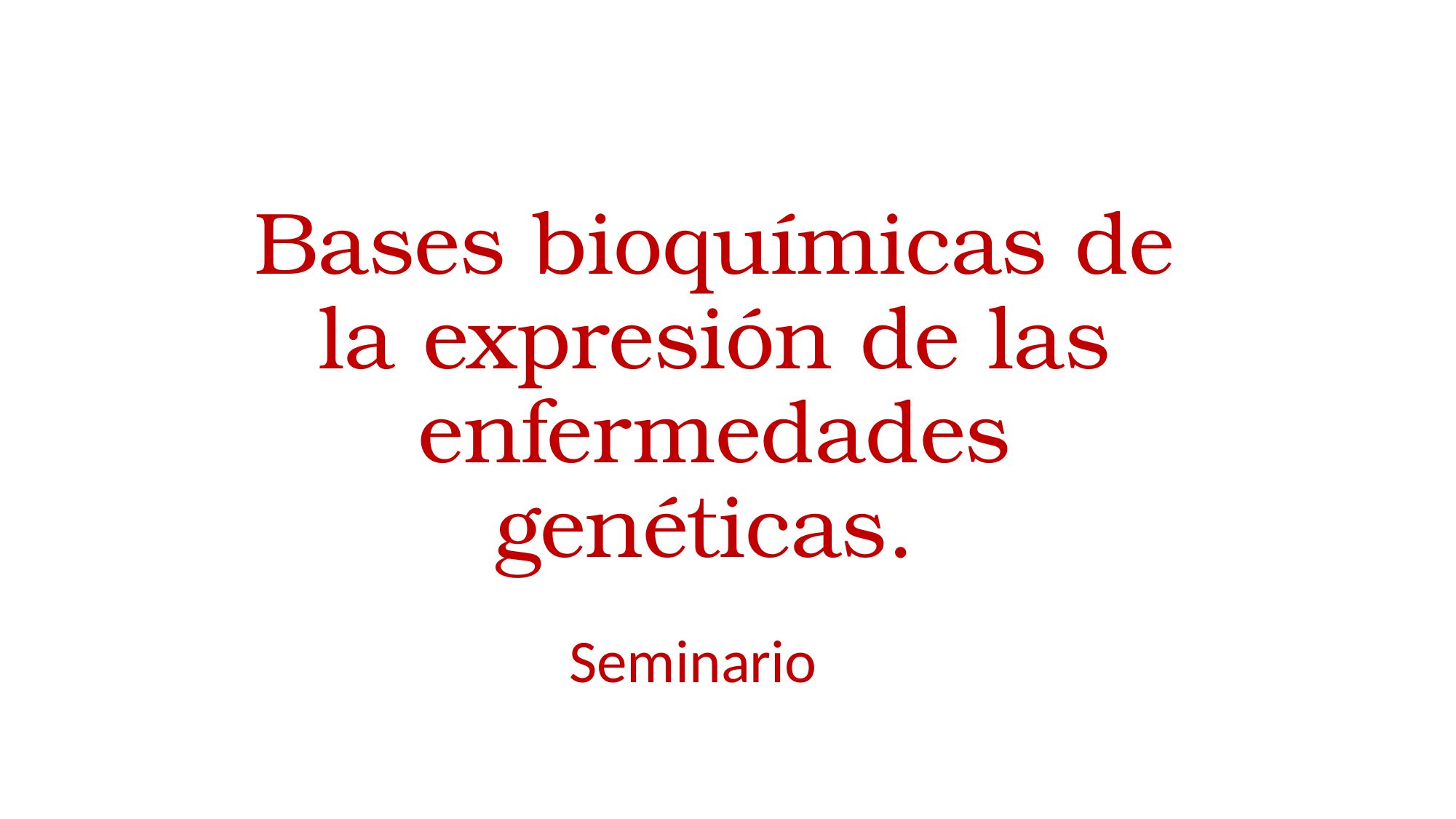

# Bases bioquímicas de la expresión de las enfermedades genéticas.
Seminario